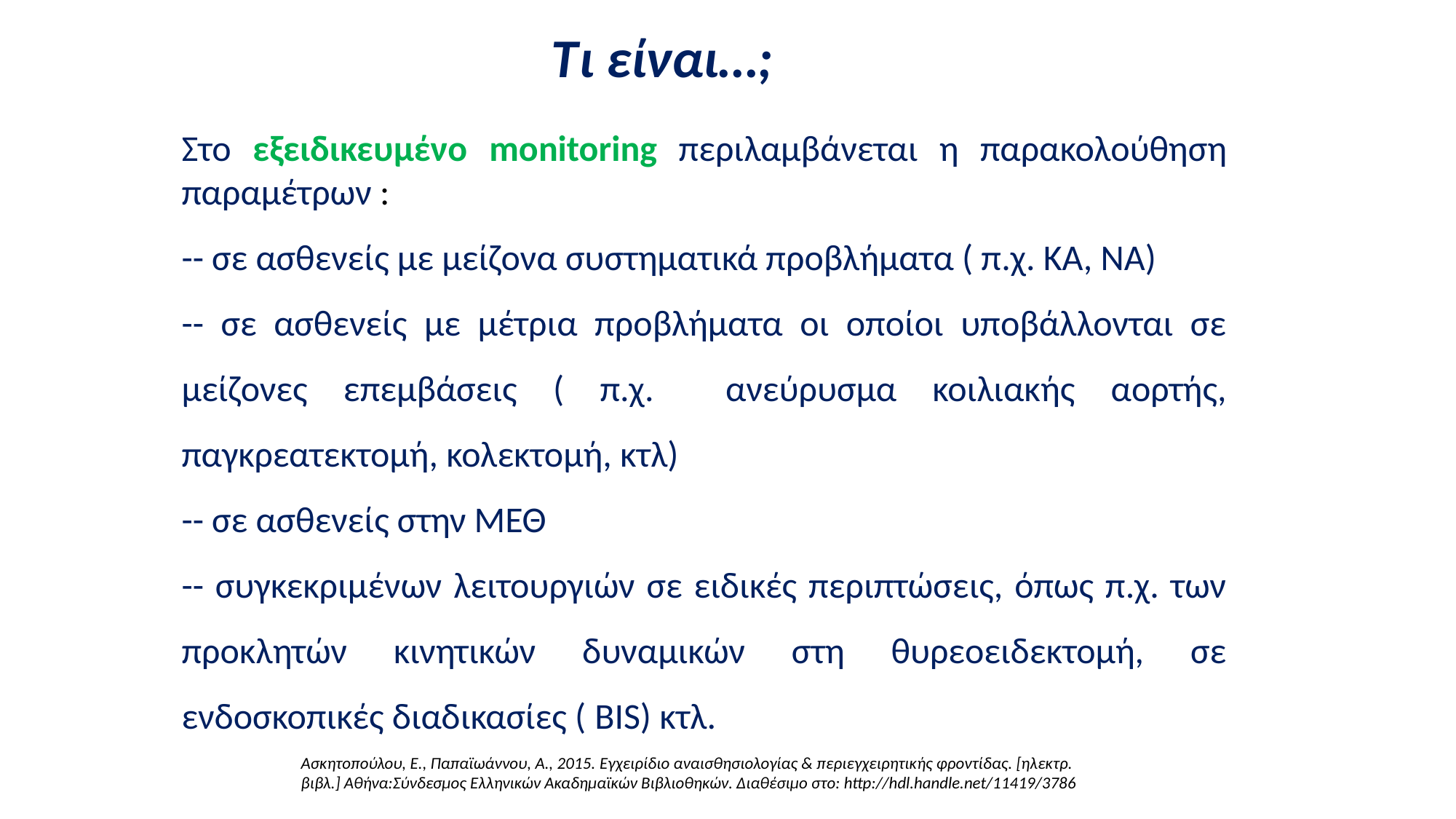

Τι είναι…;
Στο εξειδικευμένο monitoring περιλαμβάνεται η παρακολούθηση παραμέτρων :
-- σε ασθενείς με μείζονα συστηματικά προβλήματα ( π.χ. ΚΑ, ΝΑ)
-- σε ασθενείς με μέτρια προβλήματα οι οποίοι υποβάλλονται σε μείζονες επεμβάσεις ( π.χ.  ανεύρυσμα κοιλιακής αορτής, παγκρεατεκτομή, κολεκτομή, κτλ)
-- σε ασθενείς στην ΜΕΘ
-- συγκεκριμένων λειτουργιών σε ειδικές περιπτώσεις, όπως π.χ. των προκλητών κινητικών δυναμικών στη θυρεοειδεκτομή, σε ενδοσκοπικές διαδικασίες ( BIS) κτλ.
Ασκητοπούλου, Ε., Παπαϊωάννου, Α., 2015. Εγχειρίδιο αναισθησιολογίας & περιεγχειρητικής φροντίδας. [ηλεκτρ. βιβλ.] Αθήνα:Σύνδεσμος Ελληνικών Ακαδημαϊκών Βιβλιοθηκών. Διαθέσιμο στο: http://hdl.handle.net/11419/3786